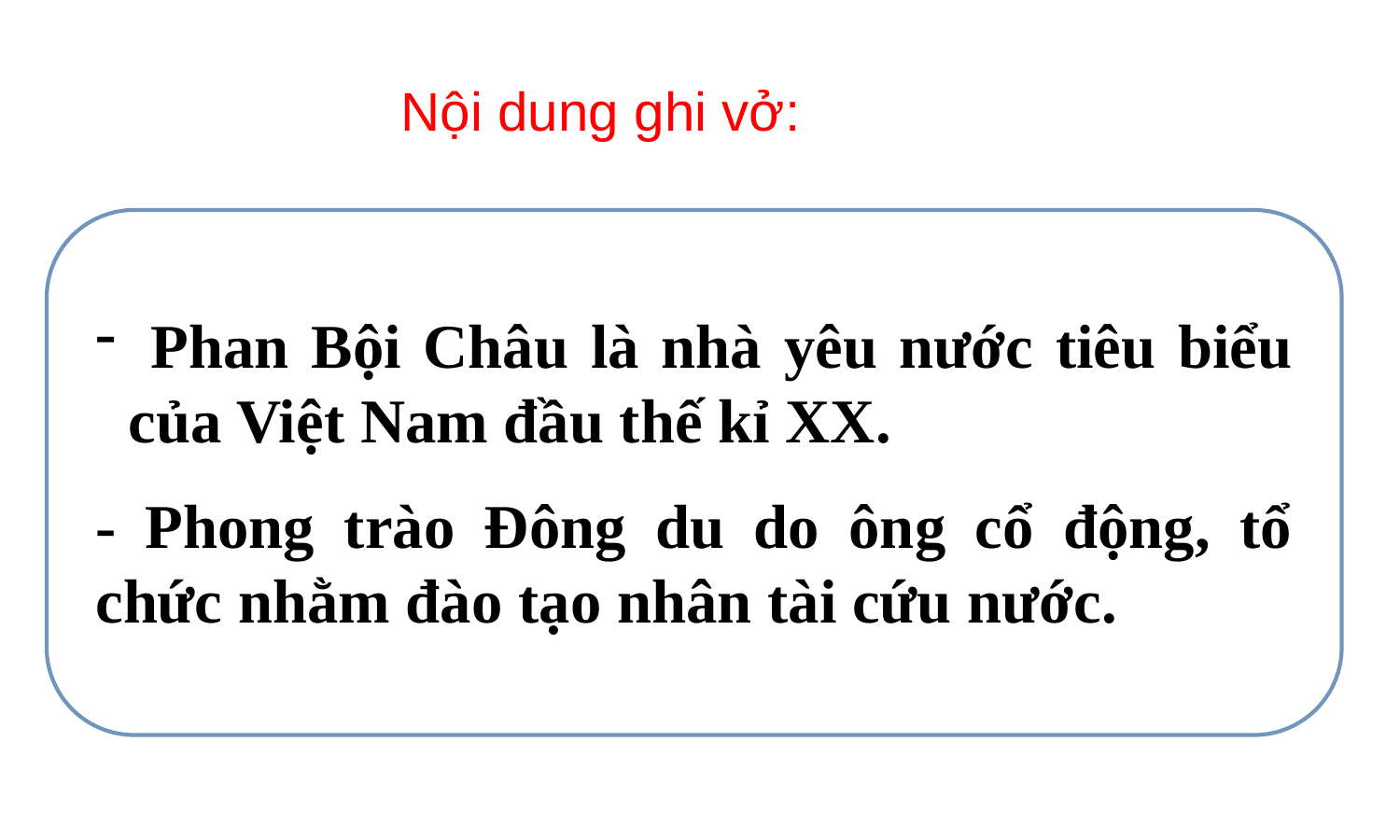

Nội dung ghi vở:

 Phan Bội Châu là nhà yêu nước tiêu biểu của Việt Nam đầu thế kỉ XX.
- Phong trào Đông du do ông cổ động, tổ chức nhằm đào tạo nhân tài cứu nước.